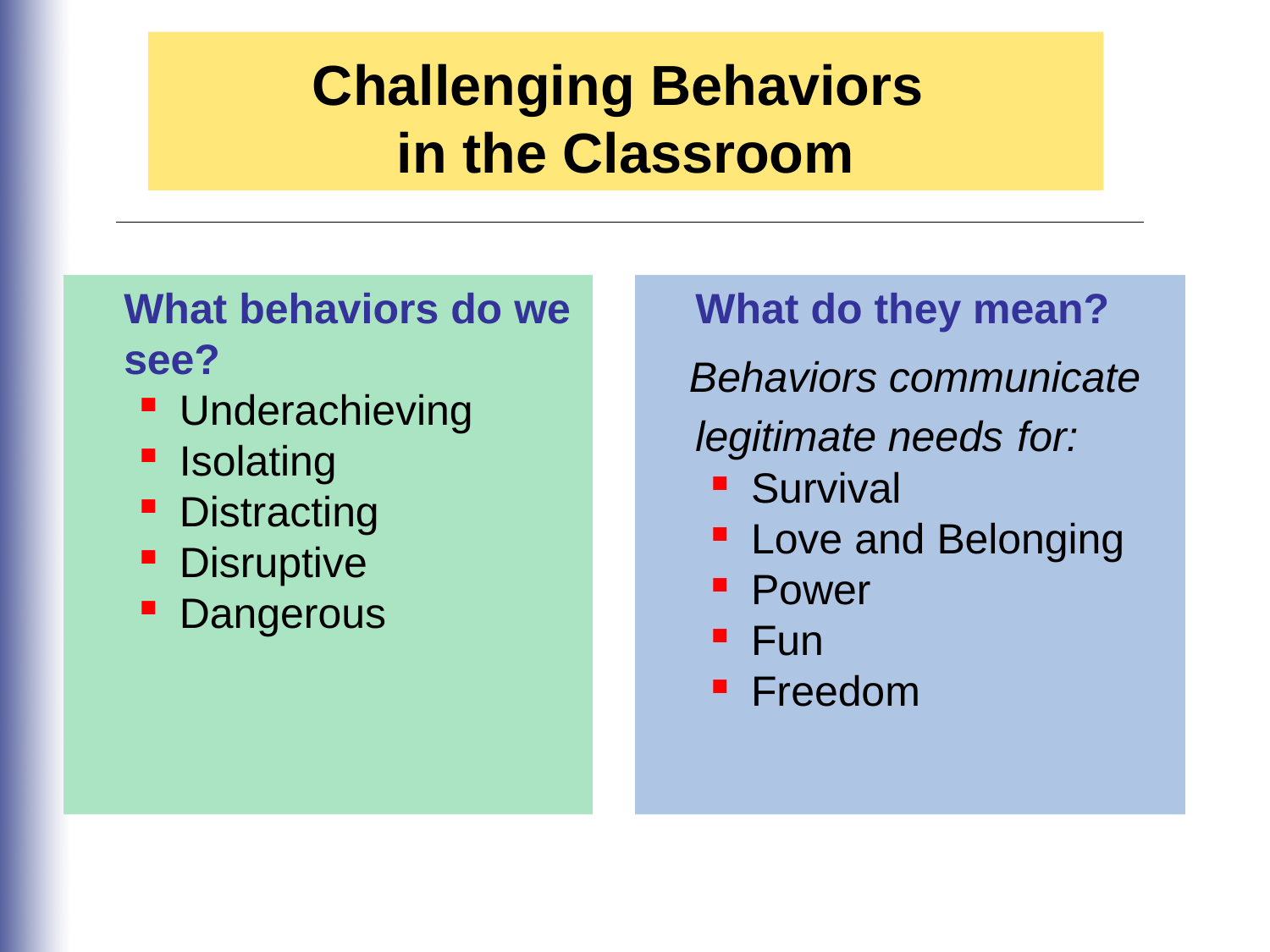

Challenging Behaviors
in the Classroom

	What behaviors do we see?
Underachieving
Isolating
Distracting
Disruptive
Dangerous

	What do they mean?
   Behaviors communicate legitimate needs for:
Survival
Love and Belonging
Power
Fun
Freedom
17